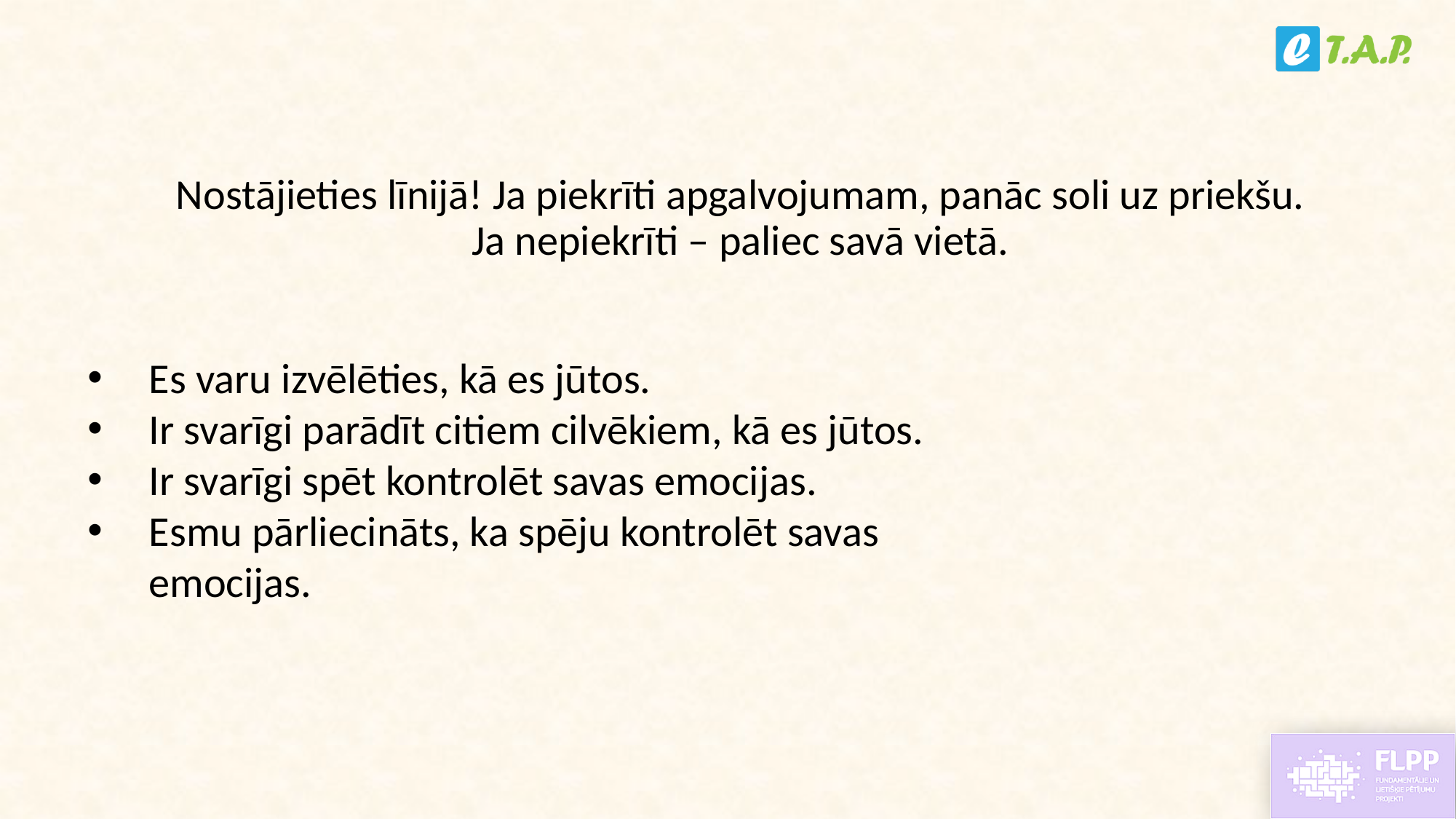

# Nostājieties līnijā! Ja piekrīti apgalvojumam, panāc soli uz priekšu. Ja nepiekrīti – paliec savā vietā.
Es varu izvēlēties, kā es jūtos.
Ir svarīgi parādīt citiem cilvēkiem, kā es jūtos.
Ir svarīgi spēt kontrolēt savas emocijas.
Esmu pārliecināts, ka spēju kontrolēt savas emocijas.